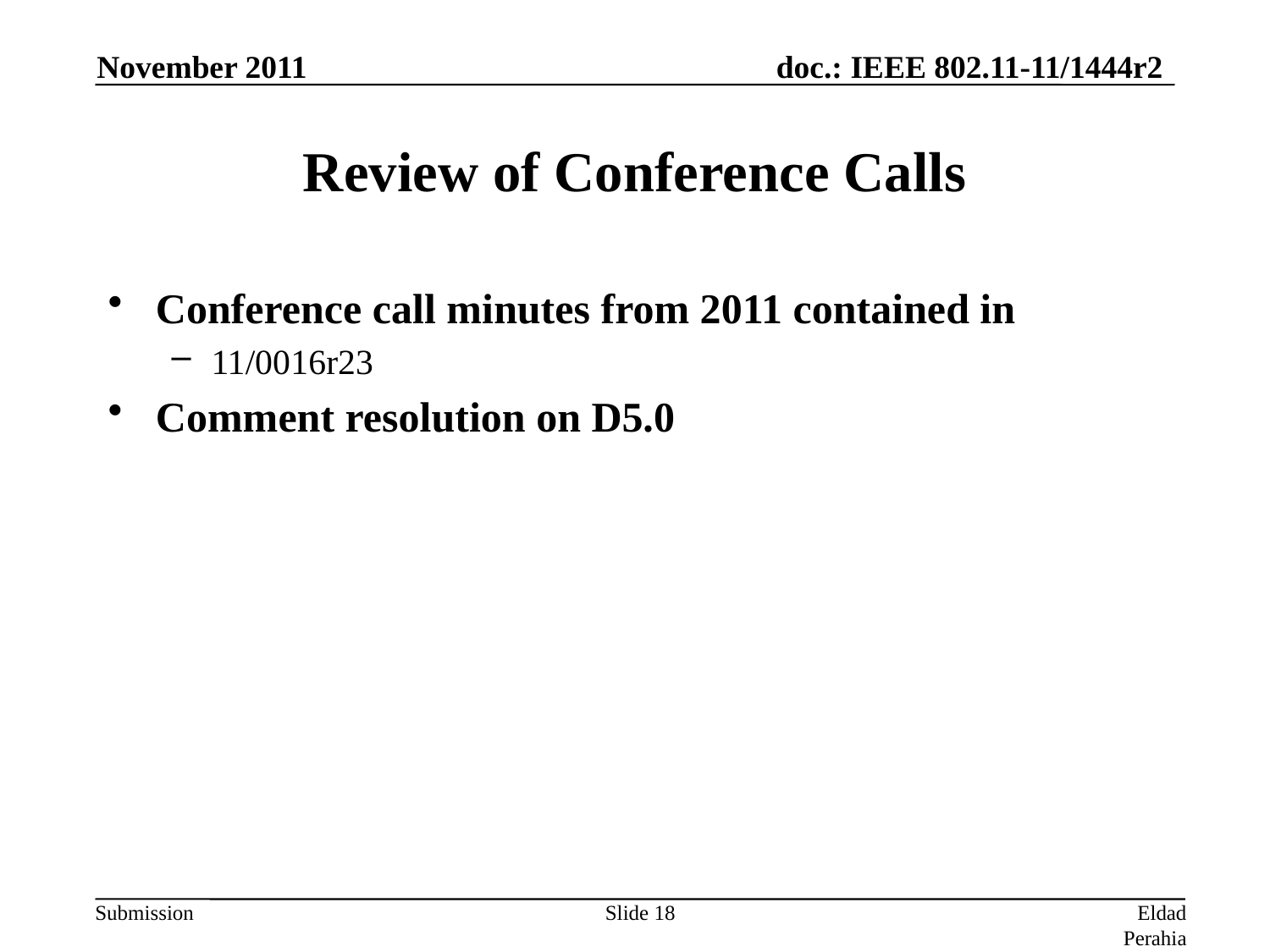

November 2011
# Review of Conference Calls
Conference call minutes from 2011 contained in
11/0016r23
Comment resolution on D5.0
Slide 18
Eldad Perahia, Intel Corporation